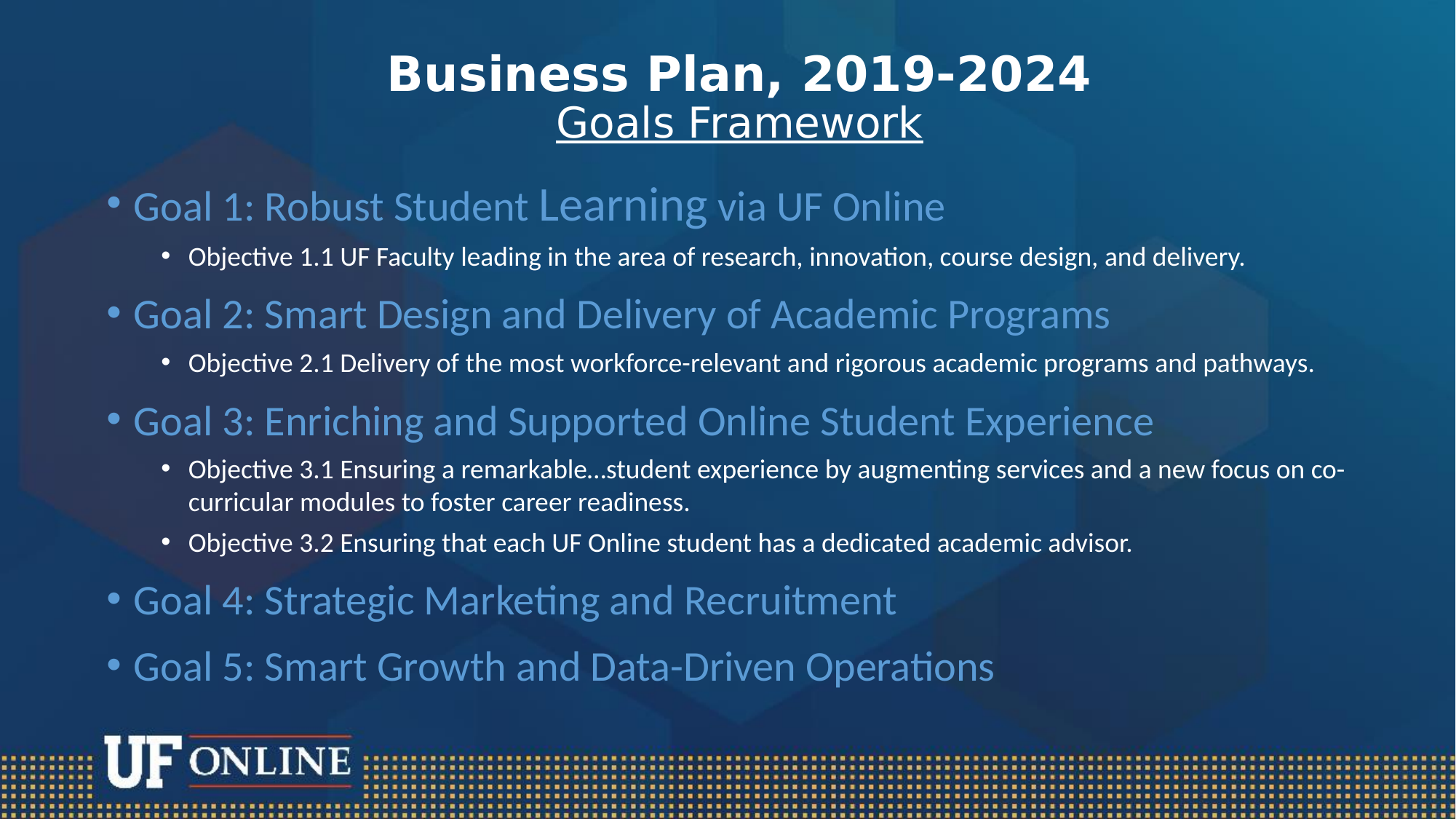

# Business Plan, 2019-2024 Goals Framework
Goal 1: Robust Student Learning via UF Online
Objective 1.1 UF Faculty leading in the area of research, innovation, course design, and delivery.
Goal 2: Smart Design and Delivery of Academic Programs
Objective 2.1 Delivery of the most workforce-relevant and rigorous academic programs and pathways.
Goal 3: Enriching and Supported Online Student Experience
Objective 3.1 Ensuring a remarkable…student experience by augmenting services and a new focus on co-curricular modules to foster career readiness.
Objective 3.2 Ensuring that each UF Online student has a dedicated academic advisor.
Goal 4: Strategic Marketing and Recruitment
Goal 5: Smart Growth and Data-Driven Operations